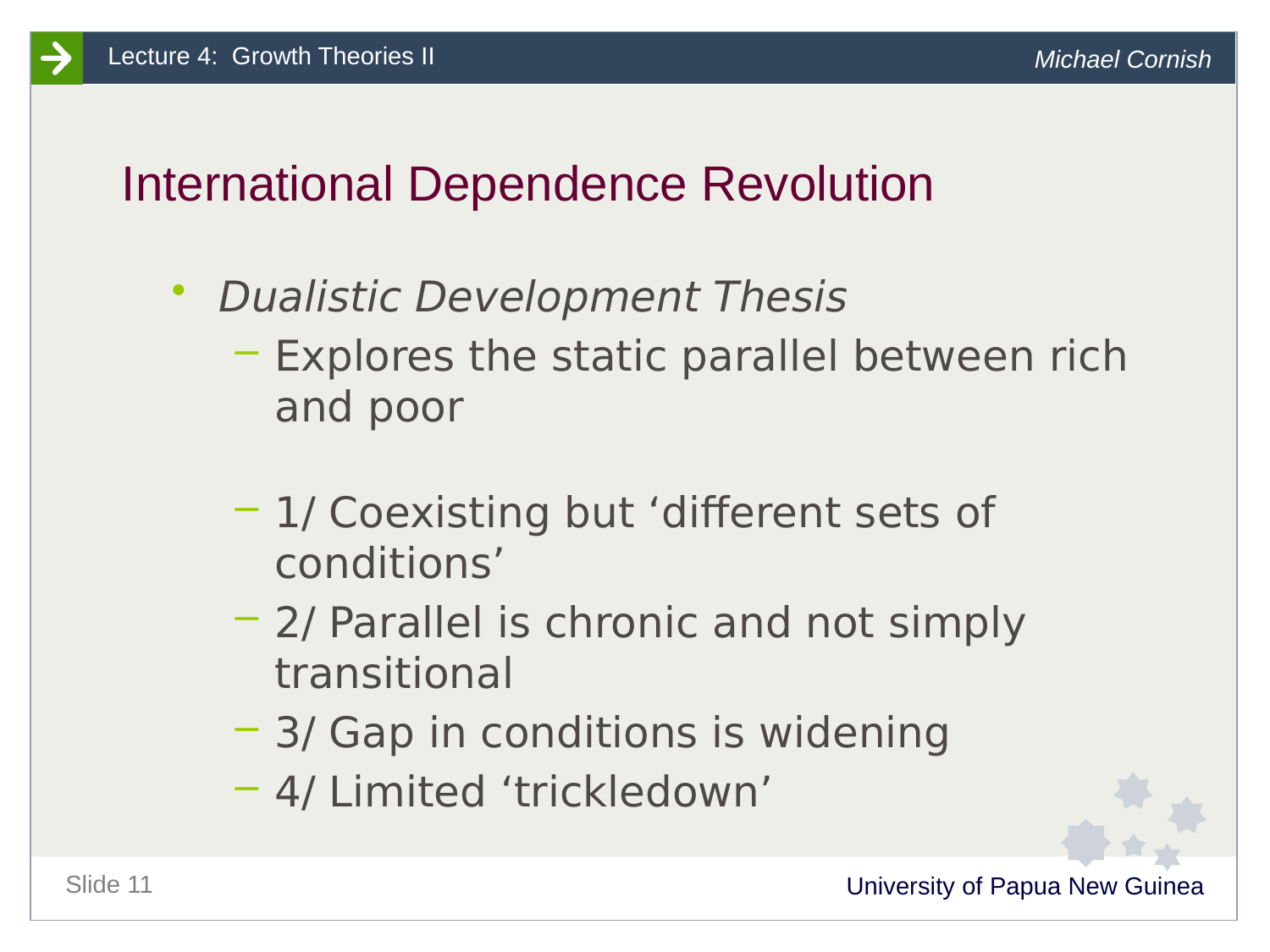

# International Dependence Revolution
Dualistic Development Thesis
Explores the static parallel between rich and poor

1/ Coexisting but ‘different sets of conditions’
2/ Parallel is chronic and not simply transitional
3/ Gap in conditions is widening
4/ Limited ‘trickledown’